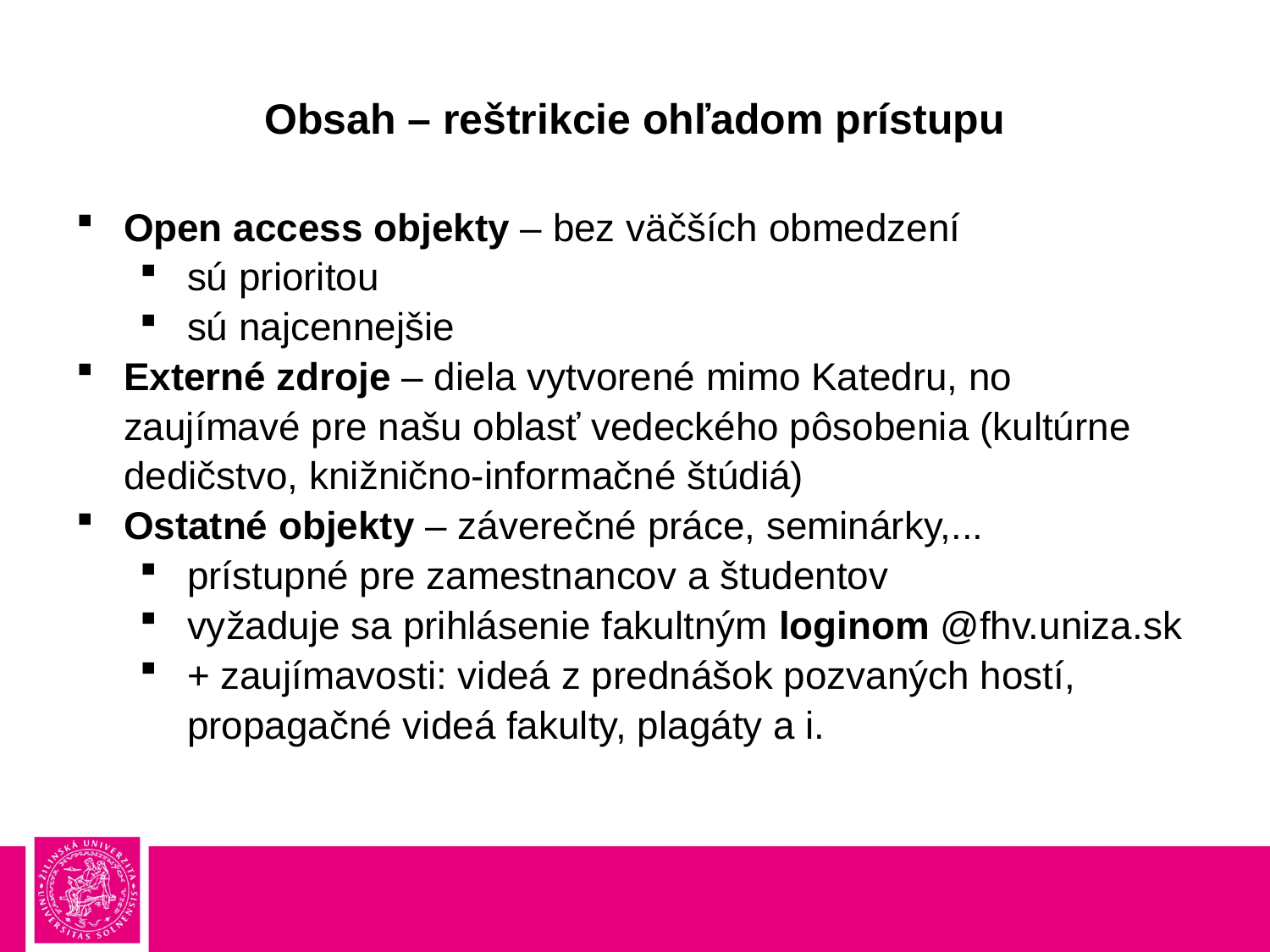

# Obsah – reštrikcie ohľadom prístupu
Open access objekty – bez väčších obmedzení
sú prioritou
sú najcennejšie
Externé zdroje – diela vytvorené mimo Katedru, no zaujímavé pre našu oblasť vedeckého pôsobenia (kultúrne dedičstvo, knižnično-informačné štúdiá)
Ostatné objekty – záverečné práce, seminárky,...
prístupné pre zamestnancov a študentov
vyžaduje sa prihlásenie fakultným loginom @fhv.uniza.sk
+ zaujímavosti: videá z prednášok pozvaných hostí, propagačné videá fakulty, plagáty a i.